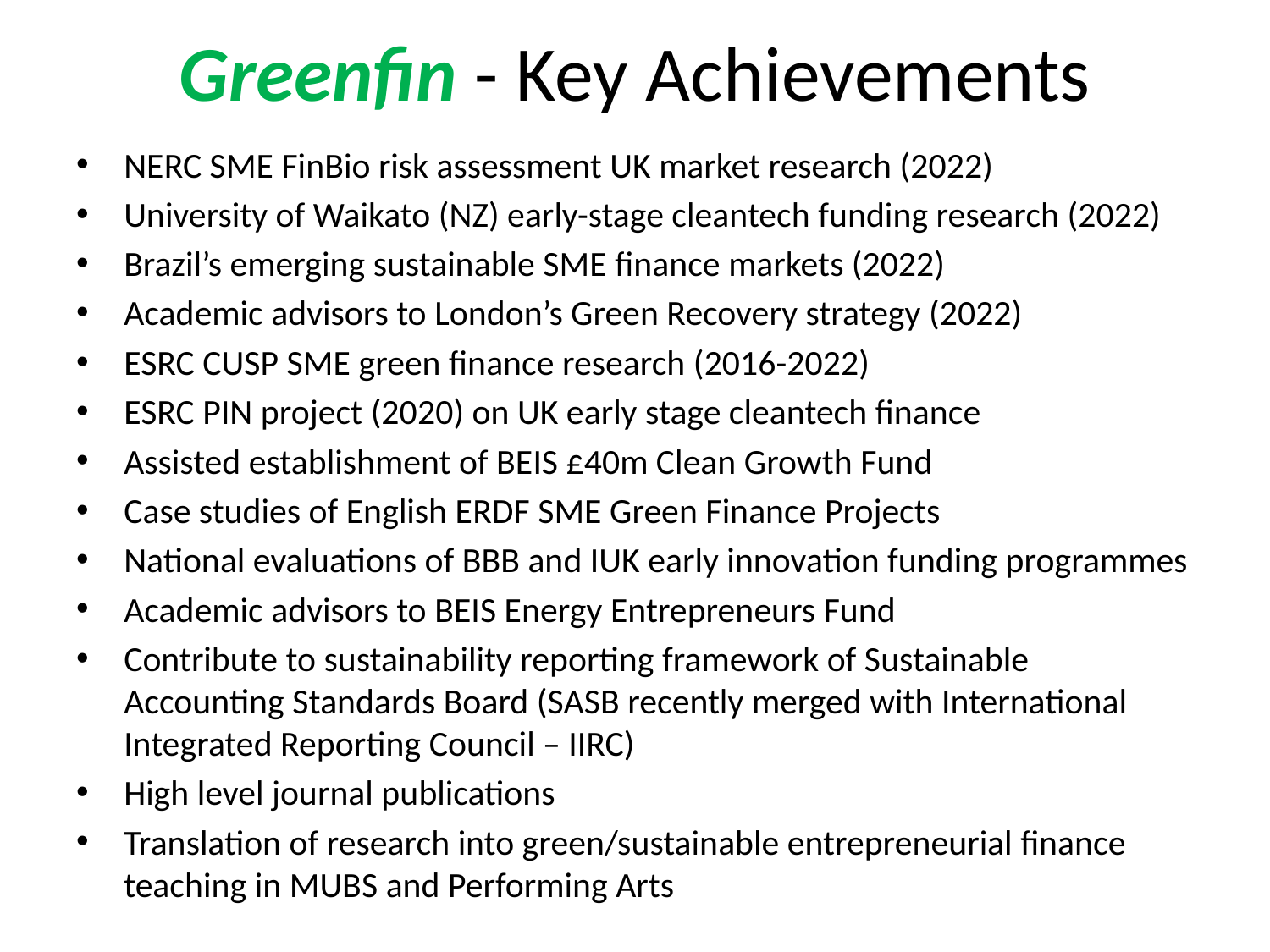

# Greenfin - Key Achievements
NERC SME FinBio risk assessment UK market research (2022)
University of Waikato (NZ) early-stage cleantech funding research (2022)
Brazil’s emerging sustainable SME finance markets (2022)
Academic advisors to London’s Green Recovery strategy (2022)
ESRC CUSP SME green finance research (2016-2022)
ESRC PIN project (2020) on UK early stage cleantech finance
Assisted establishment of BEIS £40m Clean Growth Fund
Case studies of English ERDF SME Green Finance Projects
National evaluations of BBB and IUK early innovation funding programmes
Academic advisors to BEIS Energy Entrepreneurs Fund
Contribute to sustainability reporting framework of Sustainable Accounting Standards Board (SASB recently merged with International Integrated Reporting Council – IIRC)
High level journal publications
Translation of research into green/sustainable entrepreneurial finance teaching in MUBS and Performing Arts